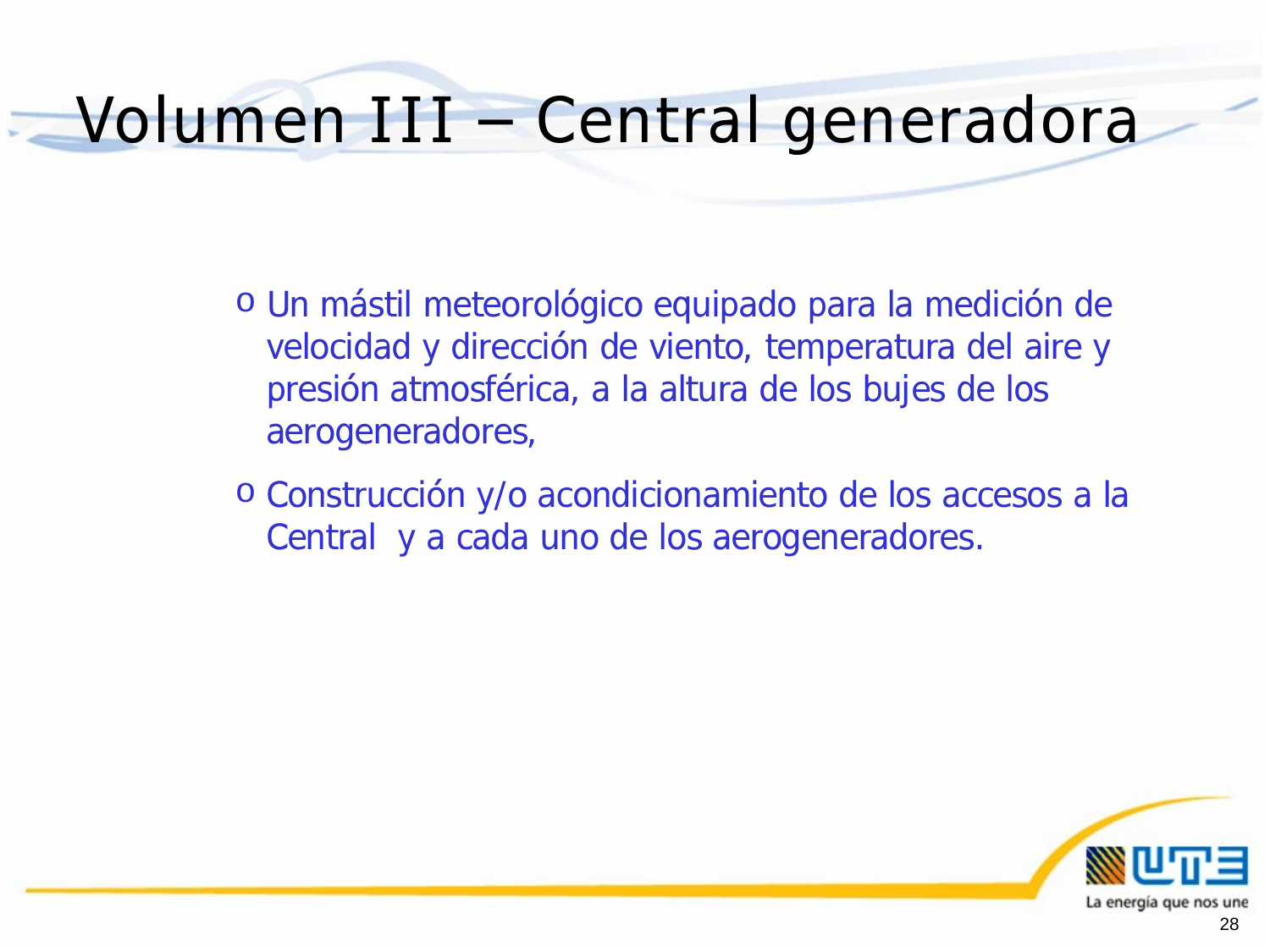

Un mástil meteorológico equipado para la medición de velocidad y dirección de viento, temperatura del aire y presión atmosférica, a la altura de los bujes de los aerogeneradores,
Construcción y/o acondicionamiento de los accesos a la Central  y a cada uno de los aerogeneradores.
Volumen III – Central generadora
28